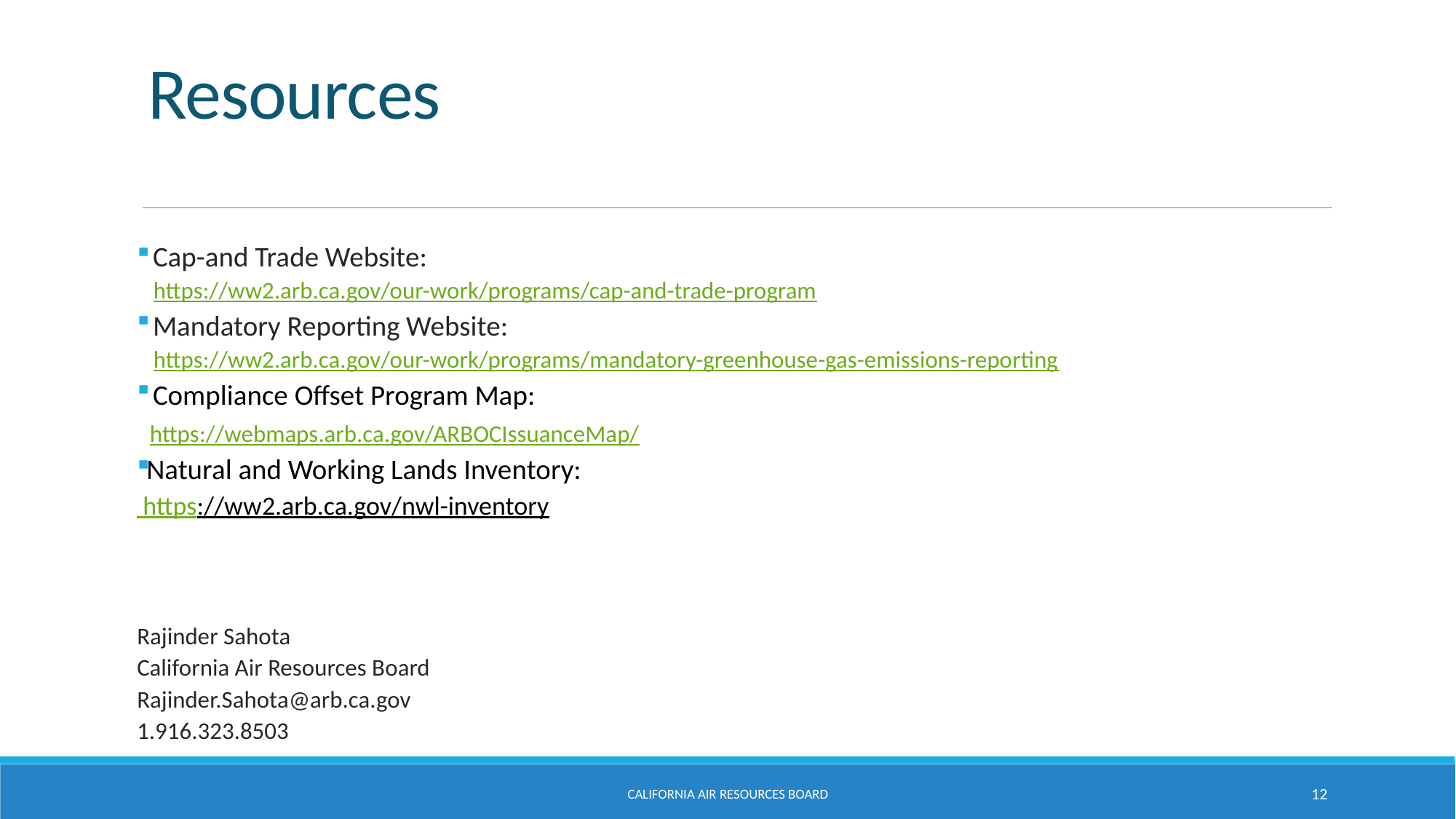

# Resources
 Cap-and Trade Website:
   https://ww2.arb.ca.gov/our-work/programs/cap-and-trade-program
 Mandatory Reporting Website:
   https://ww2.arb.ca.gov/our-work/programs/mandatory-greenhouse-gas-emissions-reporting
 Compliance Offset Program Map:
  https://webmaps.arb.ca.gov/ARBOCIssuanceMap/
Natural and Working Lands Inventory:
 https://ww2.arb.ca.gov/nwl-inventory

Rajinder Sahota
California Air Resources Board
Rajinder.Sahota@arb.ca.gov
1.916.323.8503
California Air Resources Board
12